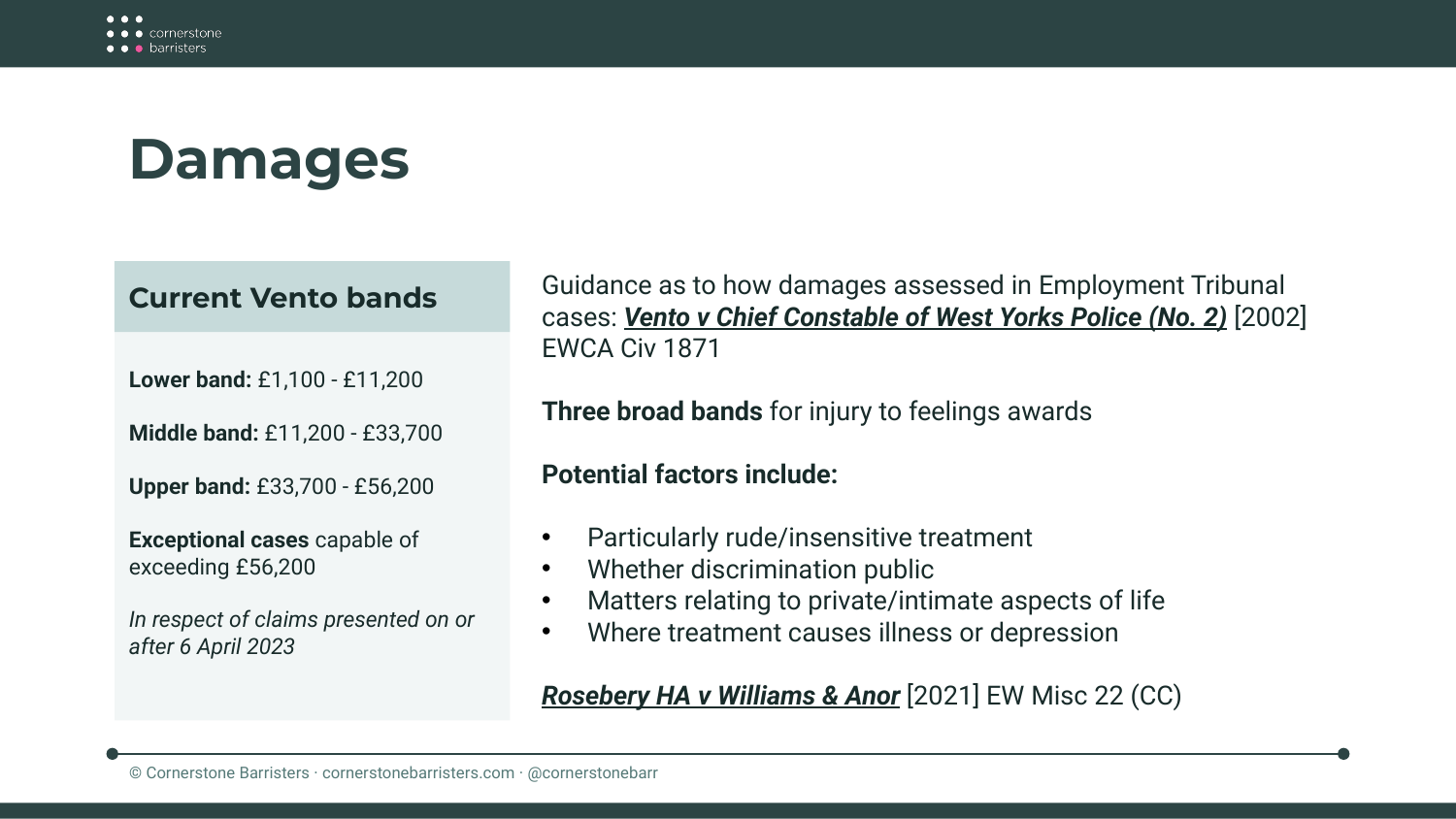

Damages
Current Vento bands
Guidance as to how damages assessed in Employment Tribunal cases: Vento v Chief Constable of West Yorks Police (No. 2) [2002] EWCA Civ 1871

Three broad bands for injury to feelings awards

Potential factors include:

Particularly rude/insensitive treatment
Whether discrimination public
Matters relating to private/intimate aspects of life
Where treatment causes illness or depression

Rosebery HA v Williams & Anor [2021] EW Misc 22 (CC)

Lower band: £1,100 - £11,200

Middle band: £11,200 - £33,700

Upper band: £33,700 - £56,200

Exceptional cases capable of exceeding £56,200

In respect of claims presented on or after 6 April 2023